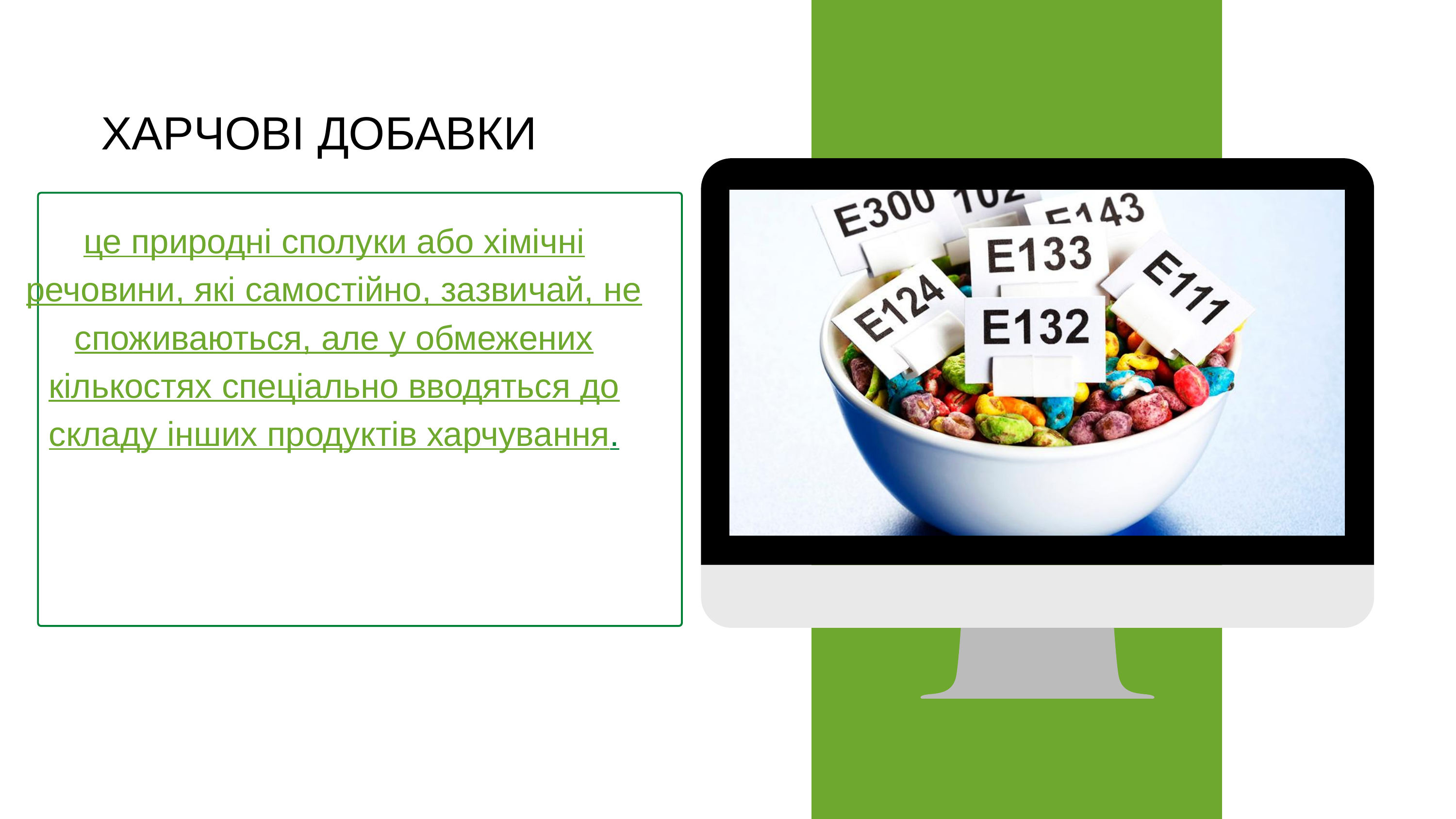

ХАРЧОВІ ДОБАВКИ

це природні сполуки або хімічні речовини, які самостійно, зазвичай, не споживаються, але у обмежених кількостях спеціально вводяться до складу інших продуктів харчування.